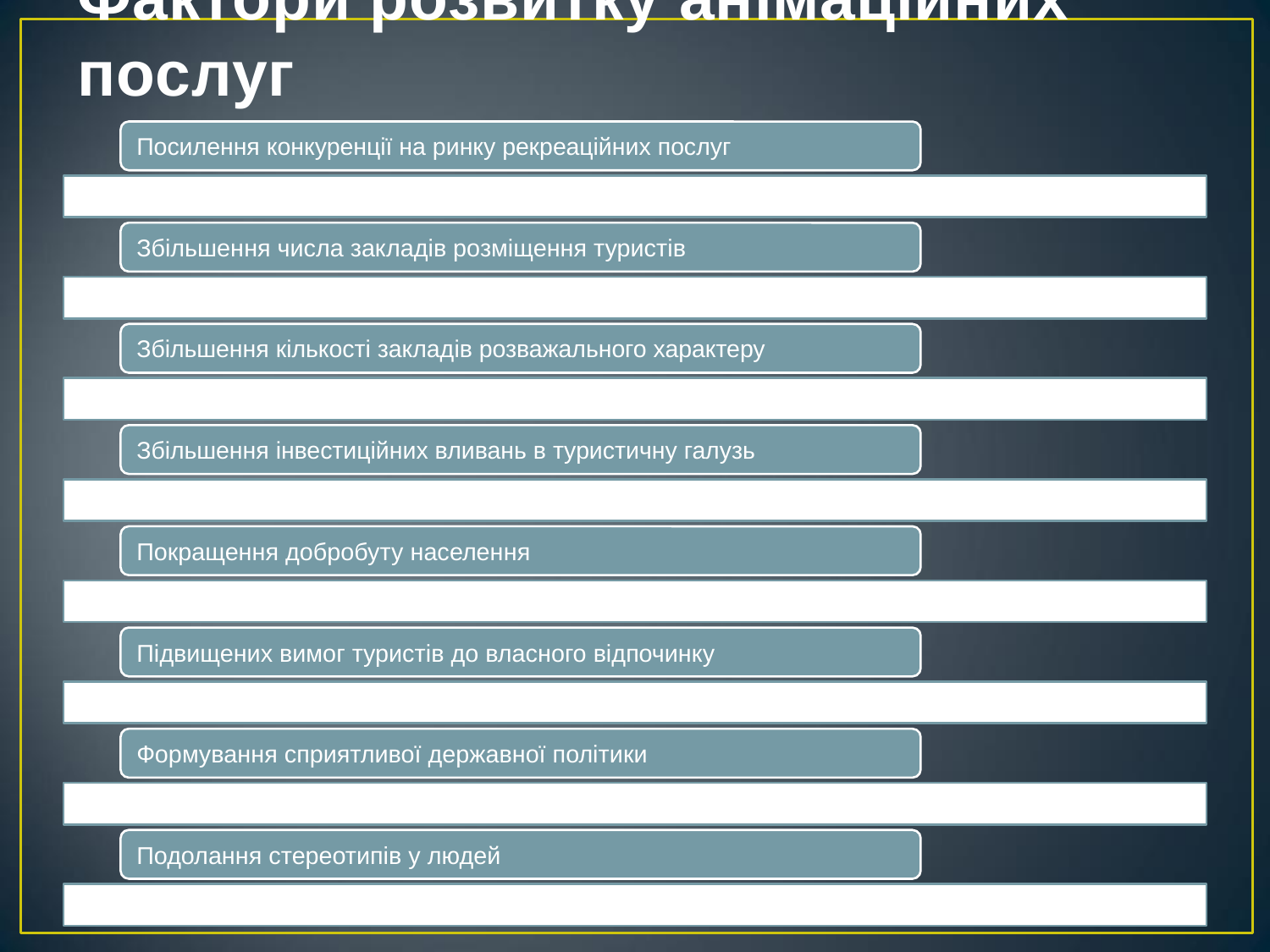

# Фактори розвитку анімаційних послуг
Посилення конкуренції на ринку рекреаційних послуг
Збільшення числа закладів розміщення туристів
Збільшення кількості закладів розважального характеру
Збільшення інвестиційних вливань в туристичну галузь
Покращення добробуту населення
Підвищених вимог туристів до власного відпочинку
Формування сприятливої державної політики
Подолання стереотипів у людей